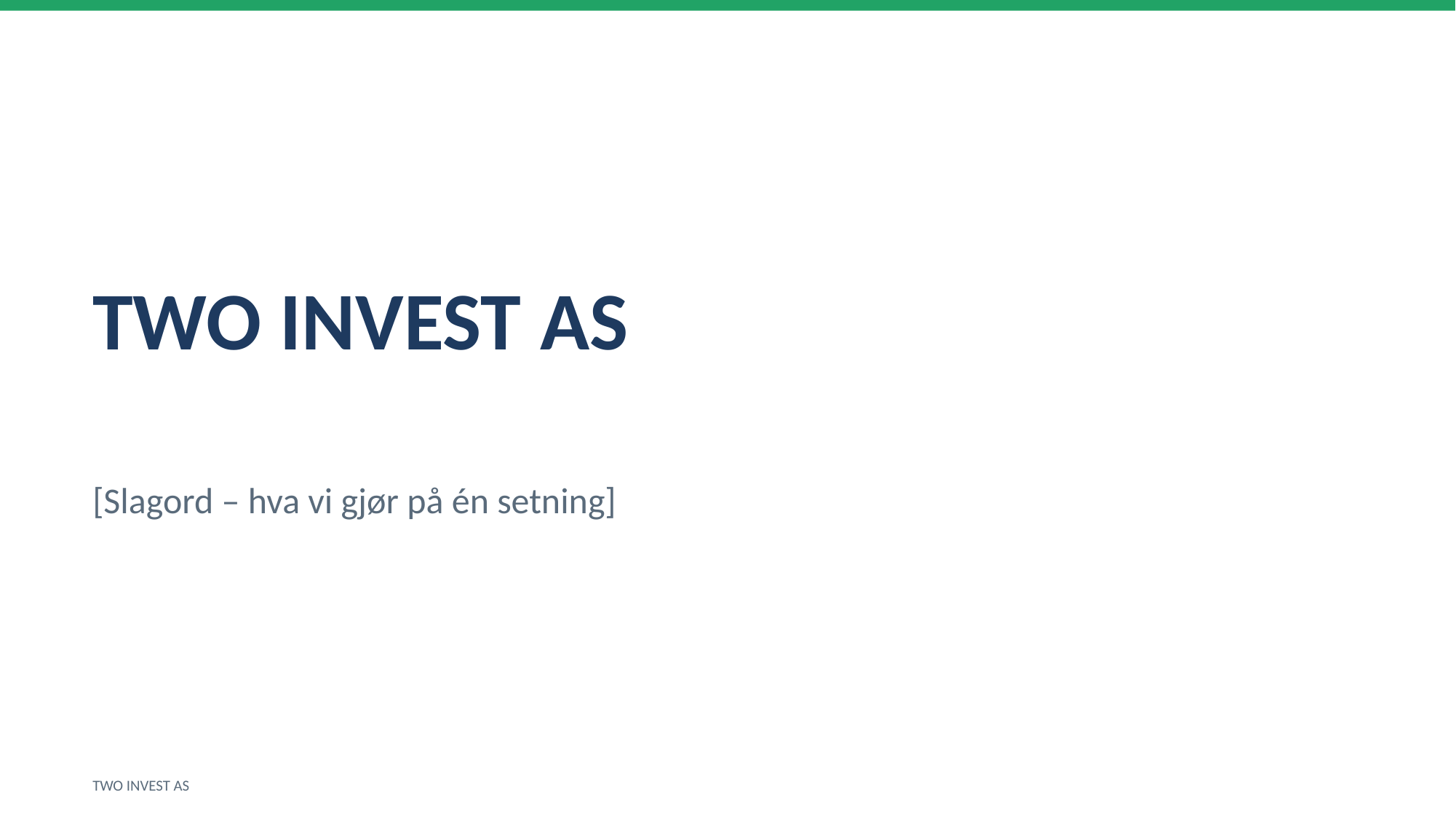

TWO INVEST AS
[Slagord – hva vi gjør på én setning]
TWO INVEST AS